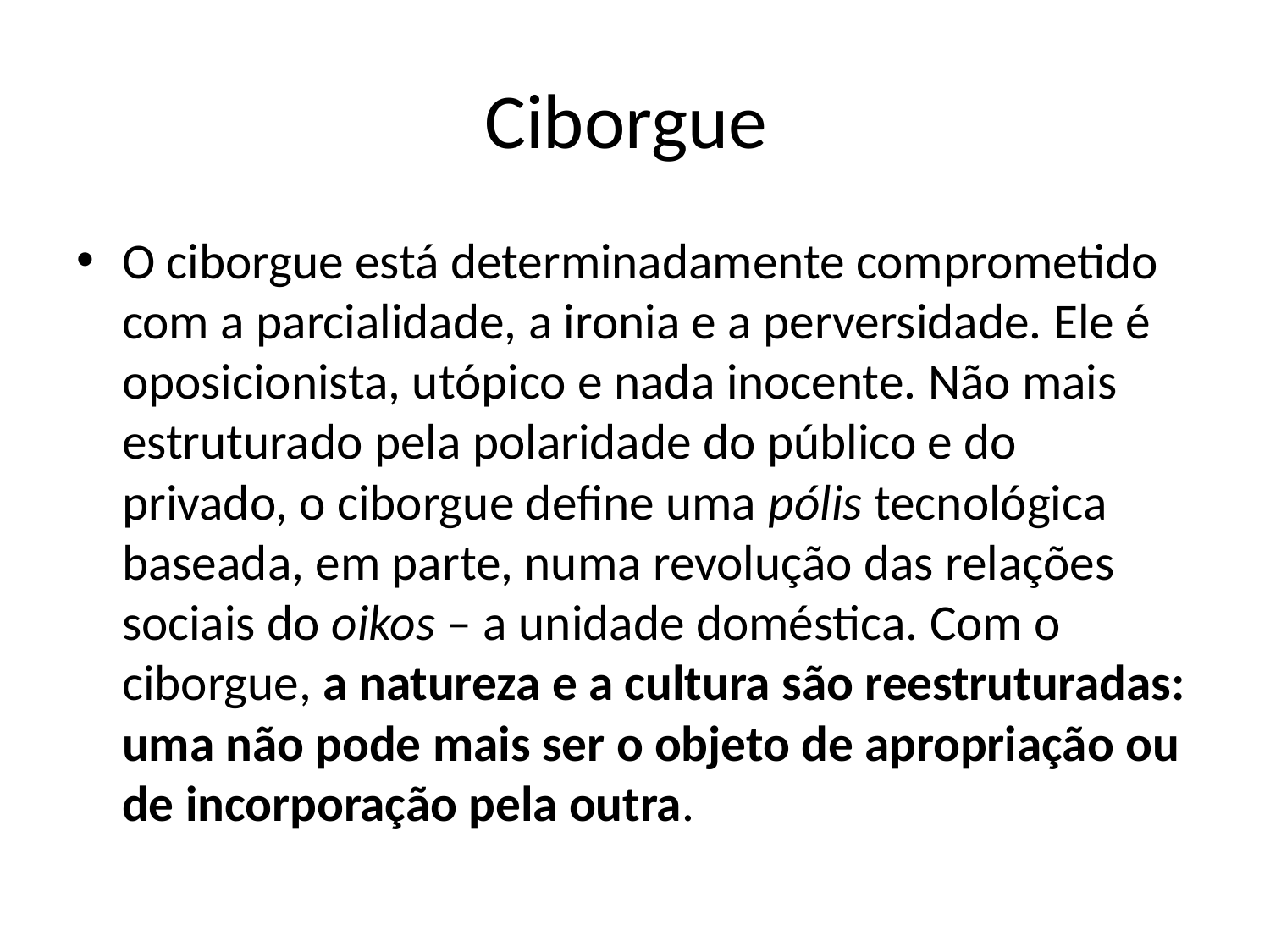

# Ciborgue
O ciborgue está determinadamente comprometido com a parcialidade, a ironia e a perversidade. Ele é oposicionista, utópico e nada inocente. Não mais estruturado pela polaridade do público e do privado, o ciborgue define uma pólis tecnológica baseada, em parte, numa revolução das relações sociais do oikos – a unidade doméstica. Com o ciborgue, a natureza e a cultura são reestruturadas: uma não pode mais ser o objeto de apropriação ou de incorporação pela outra.